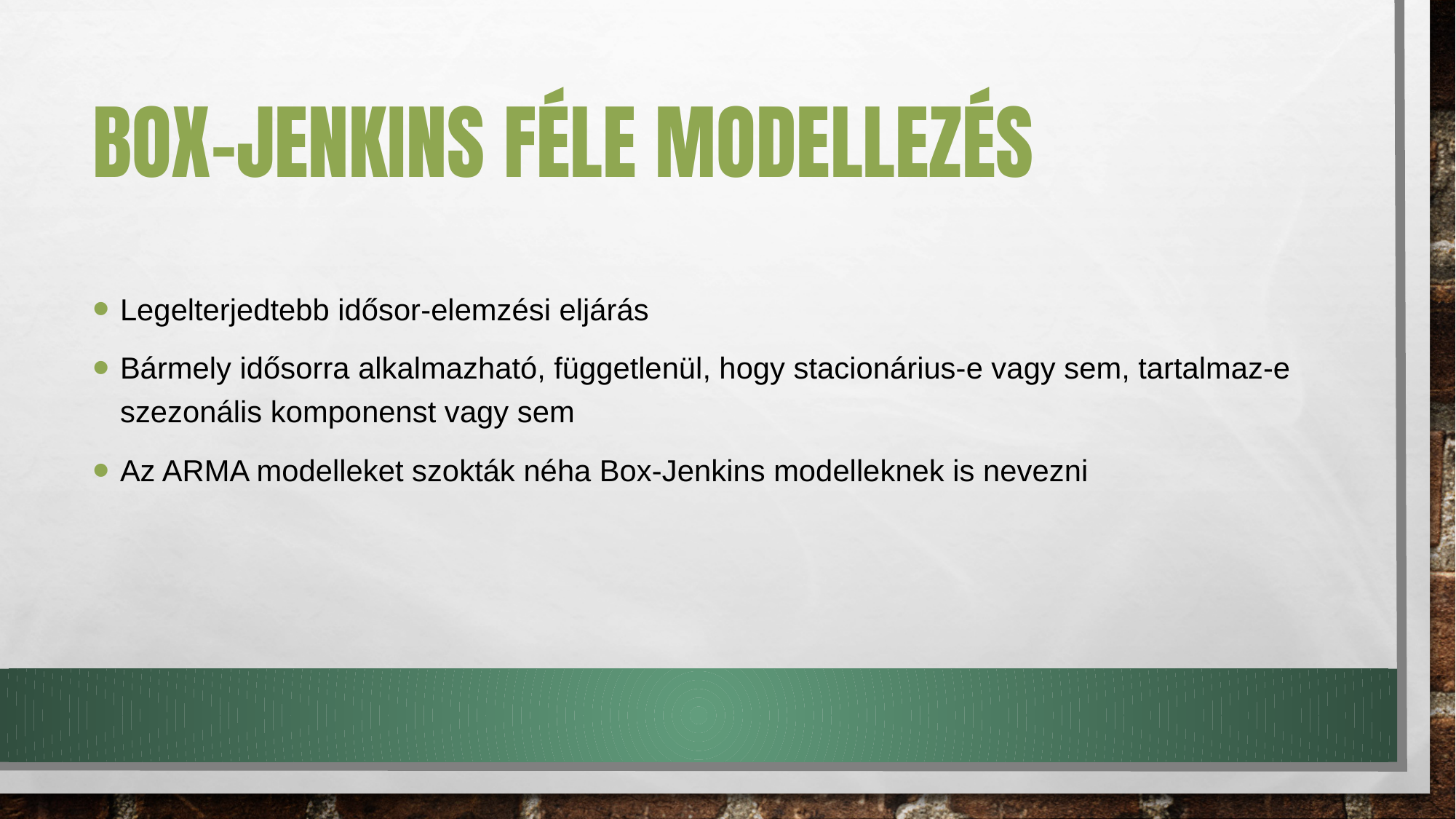

# Box-jenkins féle modellezés
Legelterjedtebb idősor-elemzési eljárás
Bármely idősorra alkalmazható, függetlenül, hogy stacionárius-e vagy sem, tartalmaz-e szezonális komponenst vagy sem
Az ARMA modelleket szokták néha Box-Jenkins modelleknek is nevezni